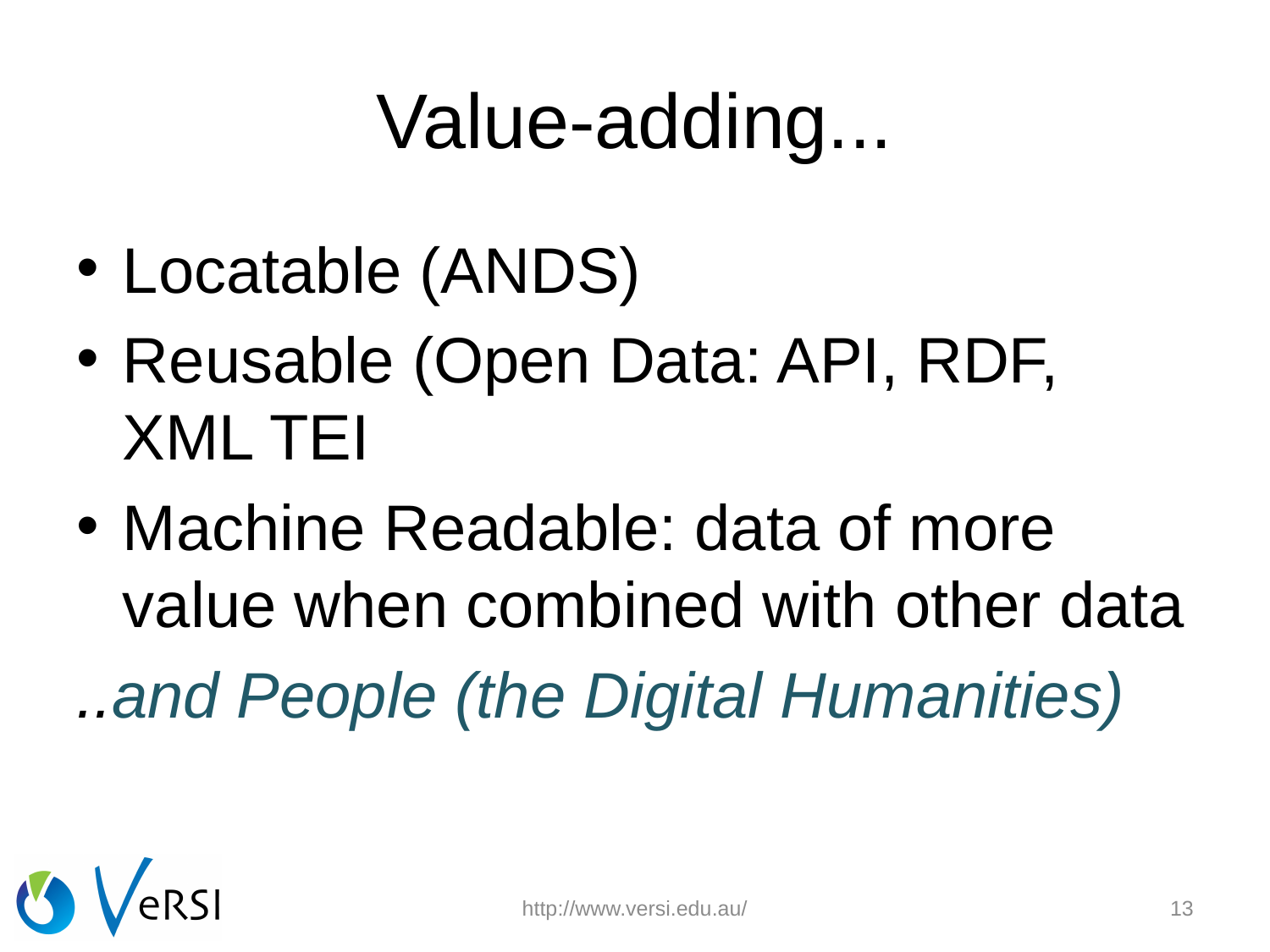

# Value-adding...
Locatable (ANDS)
Reusable (Open Data: API, RDF, XML TEI
Machine Readable: data of more value when combined with other data
..and People (the Digital Humanities)

http://www.versi.edu.au/
13